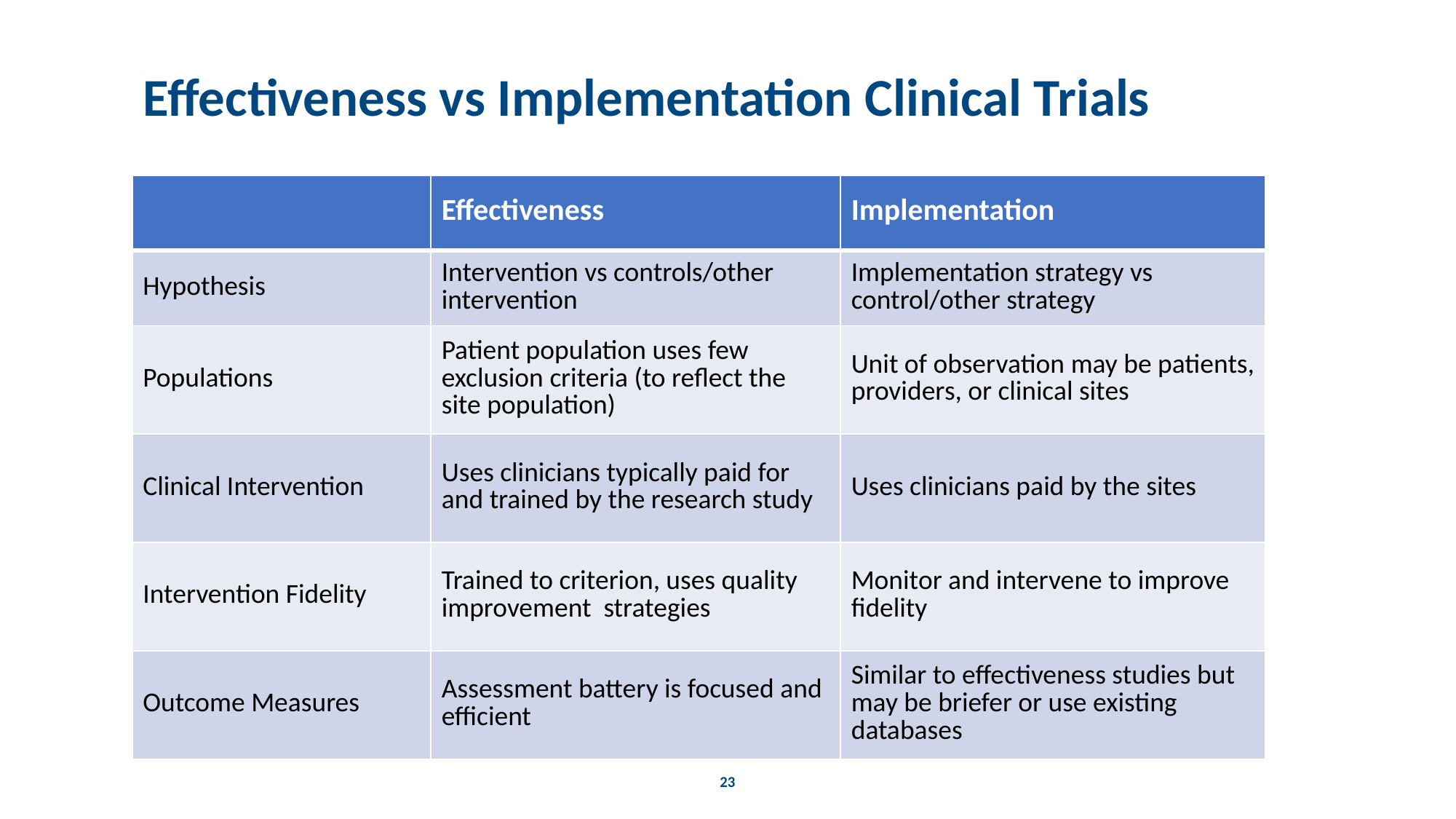

# Effectiveness vs Implementation Clinical Trials
|  | Effectiveness | Implementation |
| --- | --- | --- |
| Hypothesis | Intervention vs controls/other intervention | Implementation strategy vs control/other strategy |
| Populations | Patient population uses few exclusion criteria (to reflect the site population) | Unit of observation may be patients, providers, or clinical sites |
| Clinical Intervention | Uses clinicians typically paid for and trained by the research study | Uses clinicians paid by the sites |
| Intervention Fidelity | Trained to criterion, uses quality improvement strategies | Monitor and intervene to improve fidelity |
| Outcome Measures | Assessment battery is focused and efficient | Similar to effectiveness studies but may be briefer or use existing databases |
23